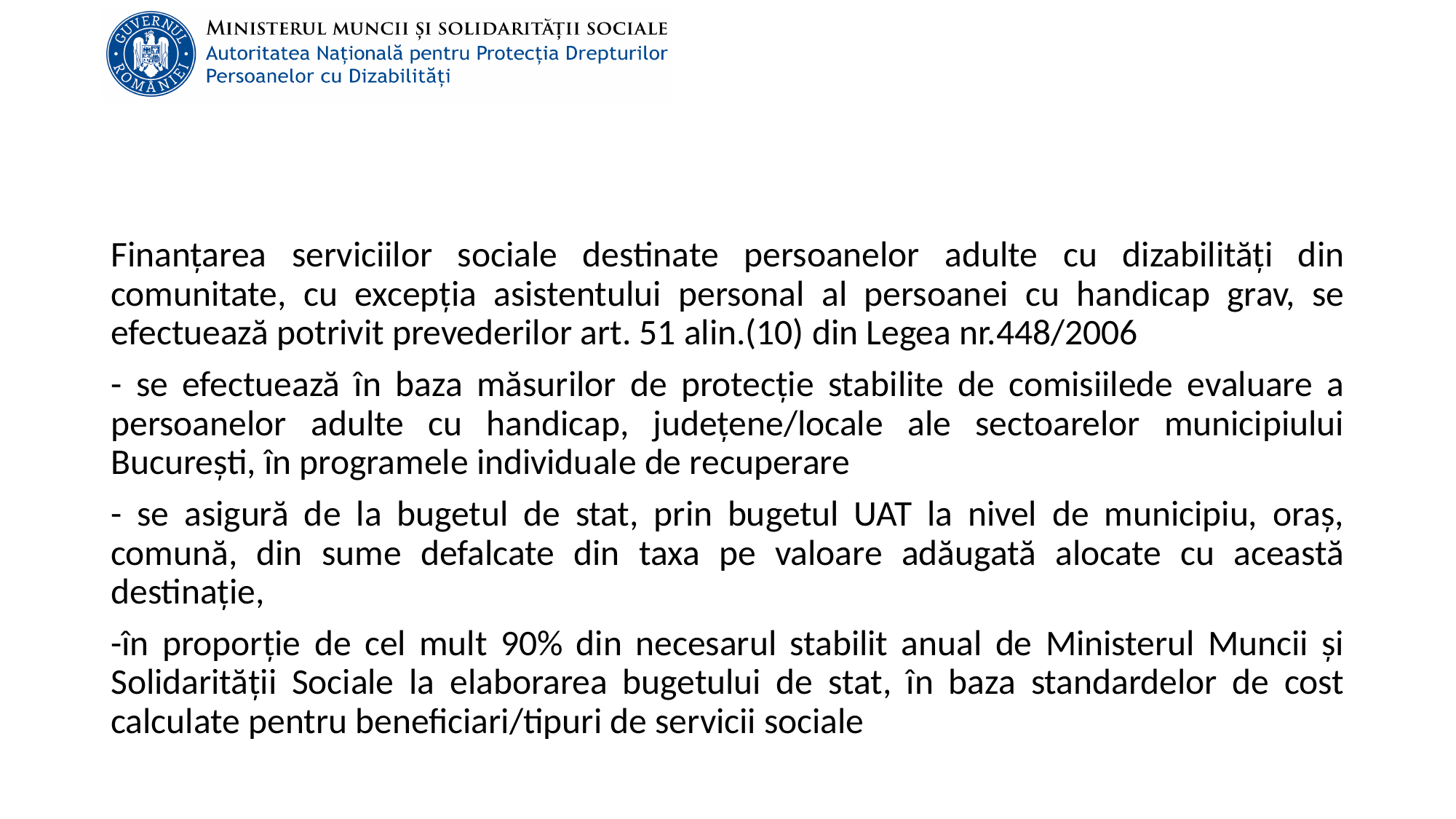

#
Finanțarea serviciilor sociale destinate persoanelor adulte cu dizabilități din comunitate, cu excepția asistentului personal al persoanei cu handicap grav, se efectuează potrivit prevederilor art. 51 alin.(10) din Legea nr.448/2006
- se efectuează în baza măsurilor de protecție stabilite de comisiilede evaluare a persoanelor adulte cu handicap, județene/locale ale sectoarelor municipiului București, în programele individuale de recuperare
- se asigură de la bugetul de stat, prin bugetul UAT la nivel de municipiu, oraș, comună, din sume defalcate din taxa pe valoare adăugată alocate cu această destinație,
-în proporție de cel mult 90% din necesarul stabilit anual de Ministerul Muncii și Solidarității Sociale la elaborarea bugetului de stat, în baza standardelor de cost calculate pentru beneficiari/tipuri de servicii sociale